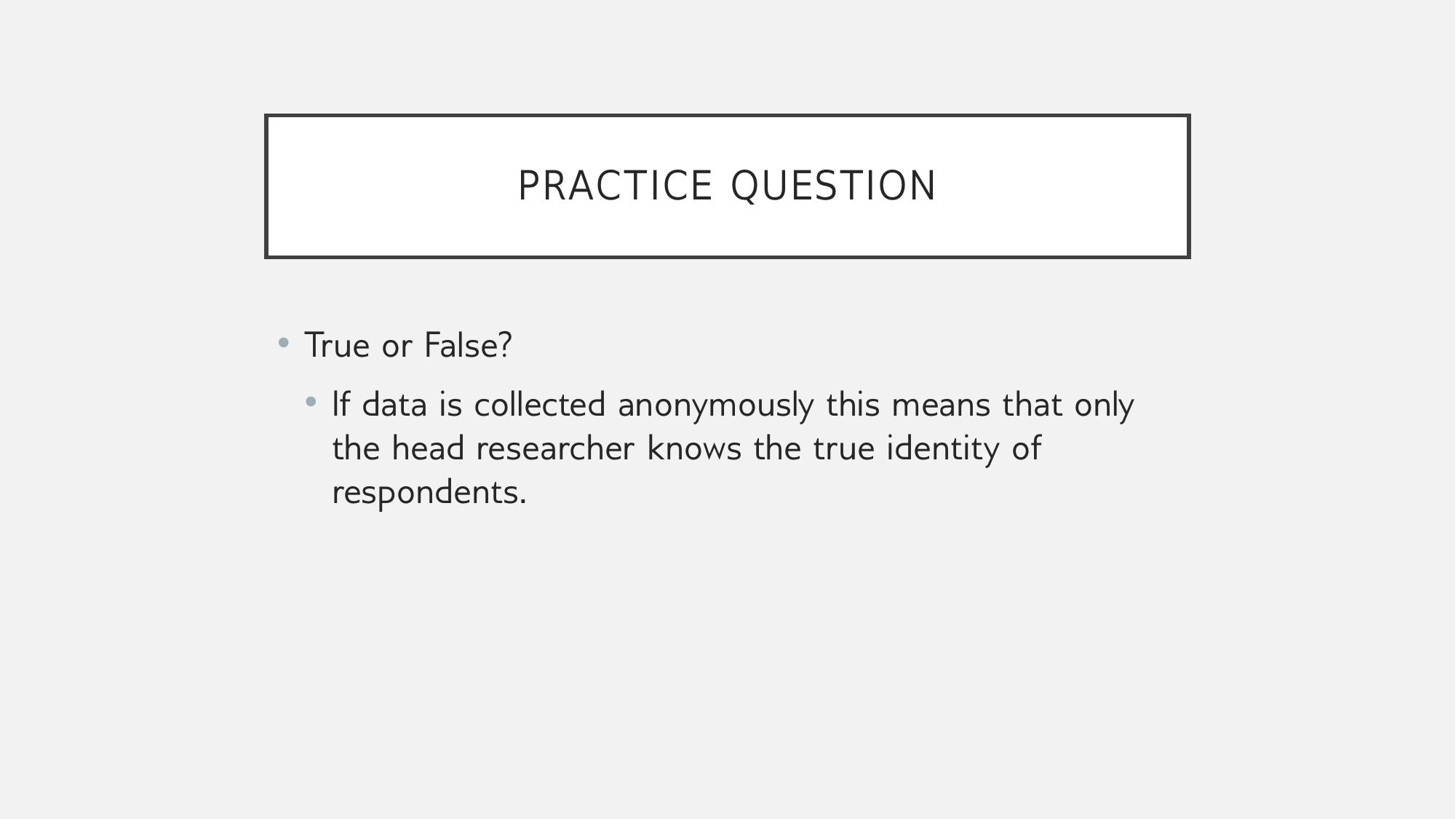

# Practice Question
True or False?
If data is collected anonymously this means that only the head researcher knows the true identity of respondents.